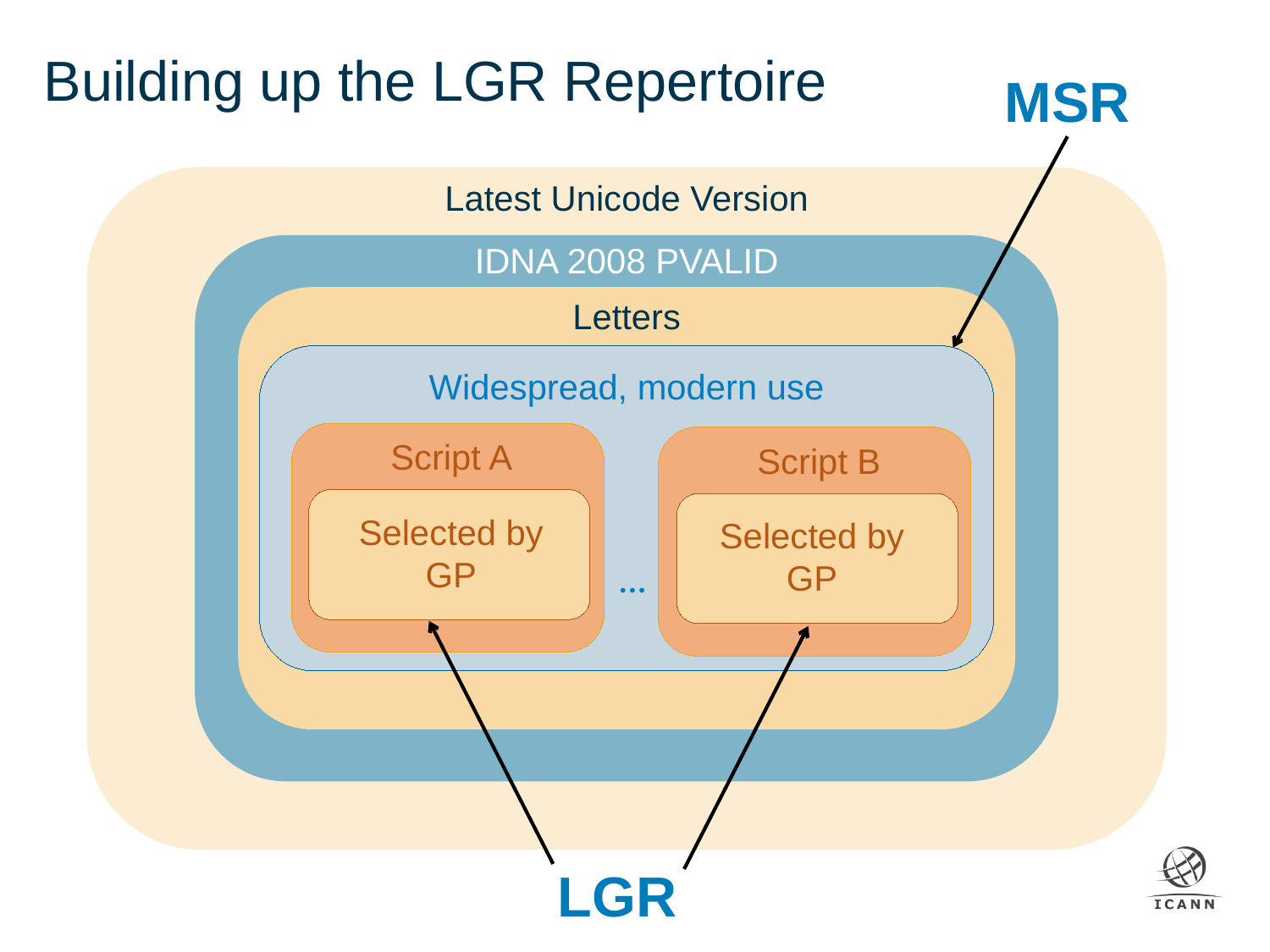

Building up the LGR Repertoire
MSR

Latest Unicode Version

IDNA 2008 PVALID

Letters

Widespread, modern use

Script A

Selected by GP

Script B

Selected by GP

…
LGR